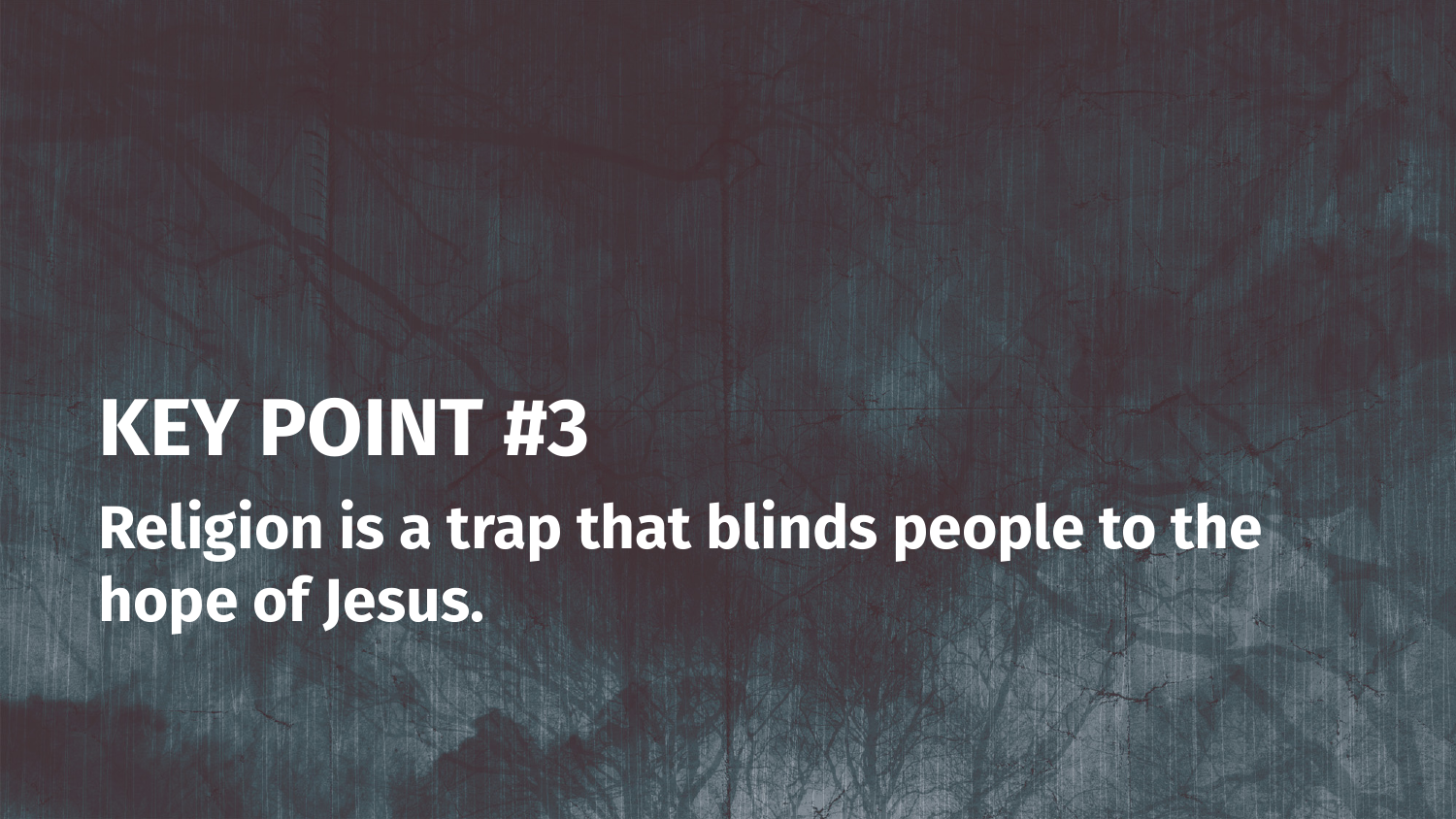

KEY POINT #3
Religion is a trap that blinds people to the hope of Jesus.